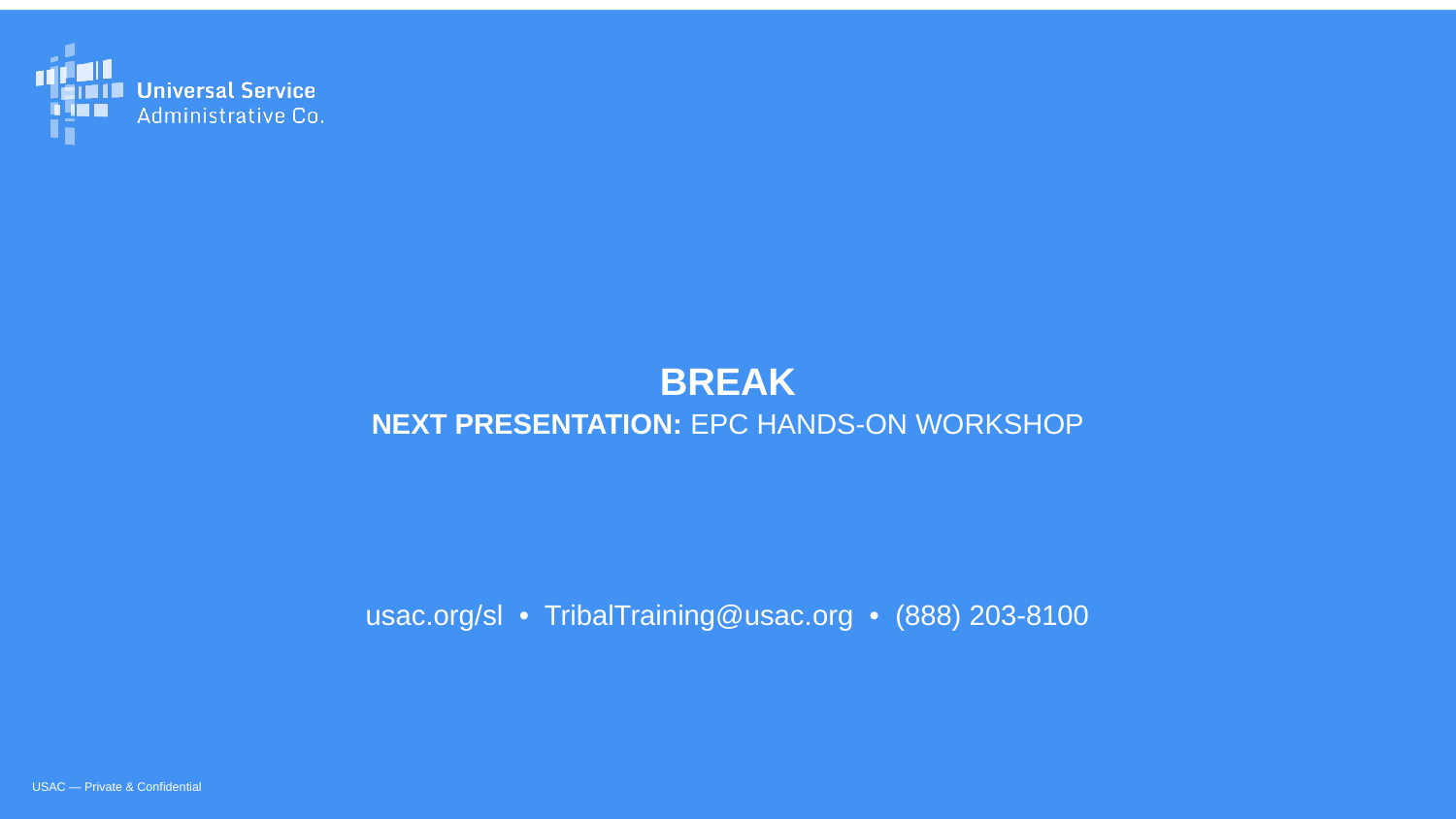

BREAK
NEXT PRESENTATION: EPC HANDS-ON WORKSHOP
usac.org/sl  •  TribalTraining@usac.org  •  (888) 203-8100